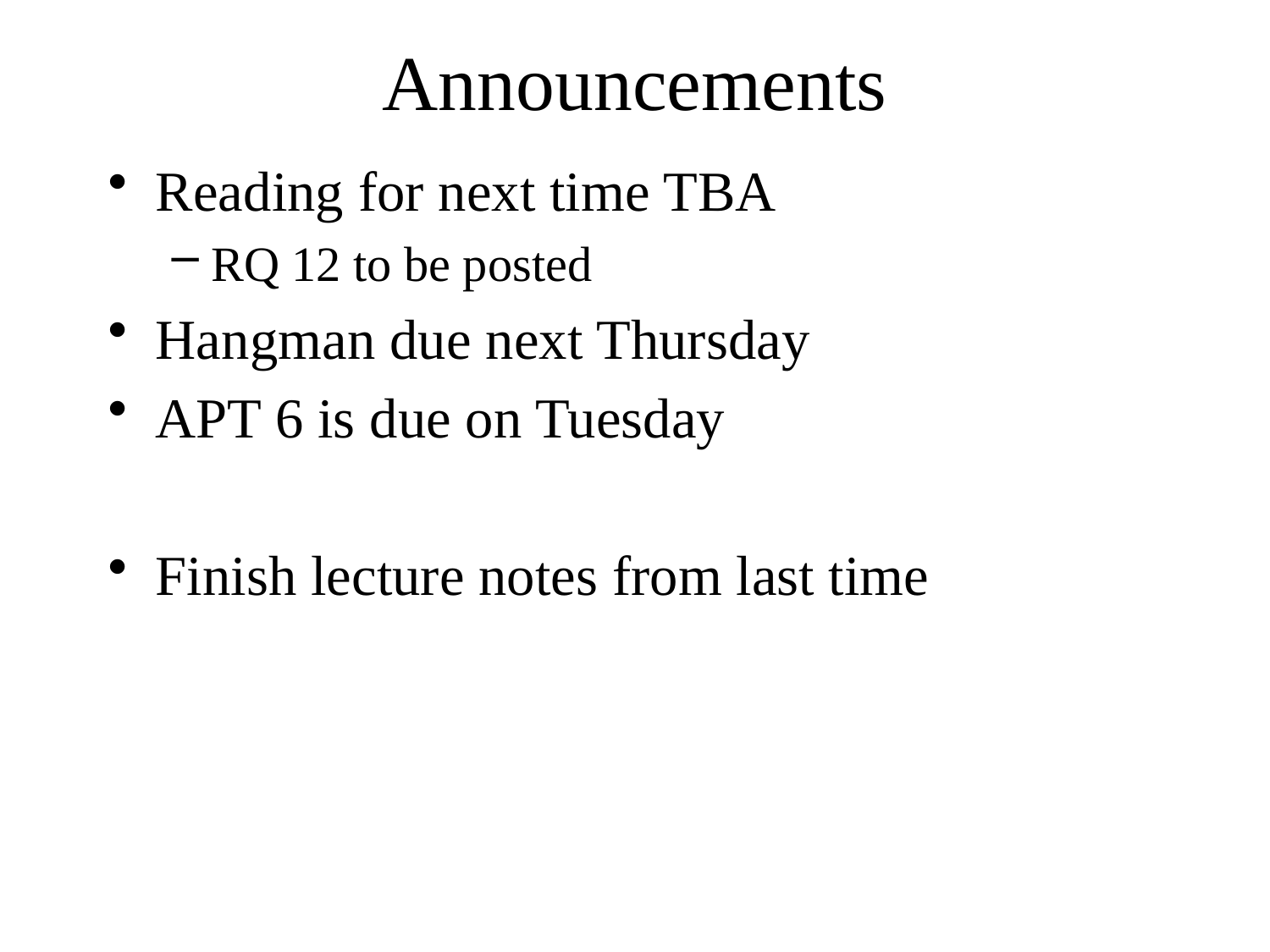

# Announcements
Reading for next time TBA
RQ 12 to be posted
Hangman due next Thursday
APT 6 is due on Tuesday

Finish lecture notes from last time